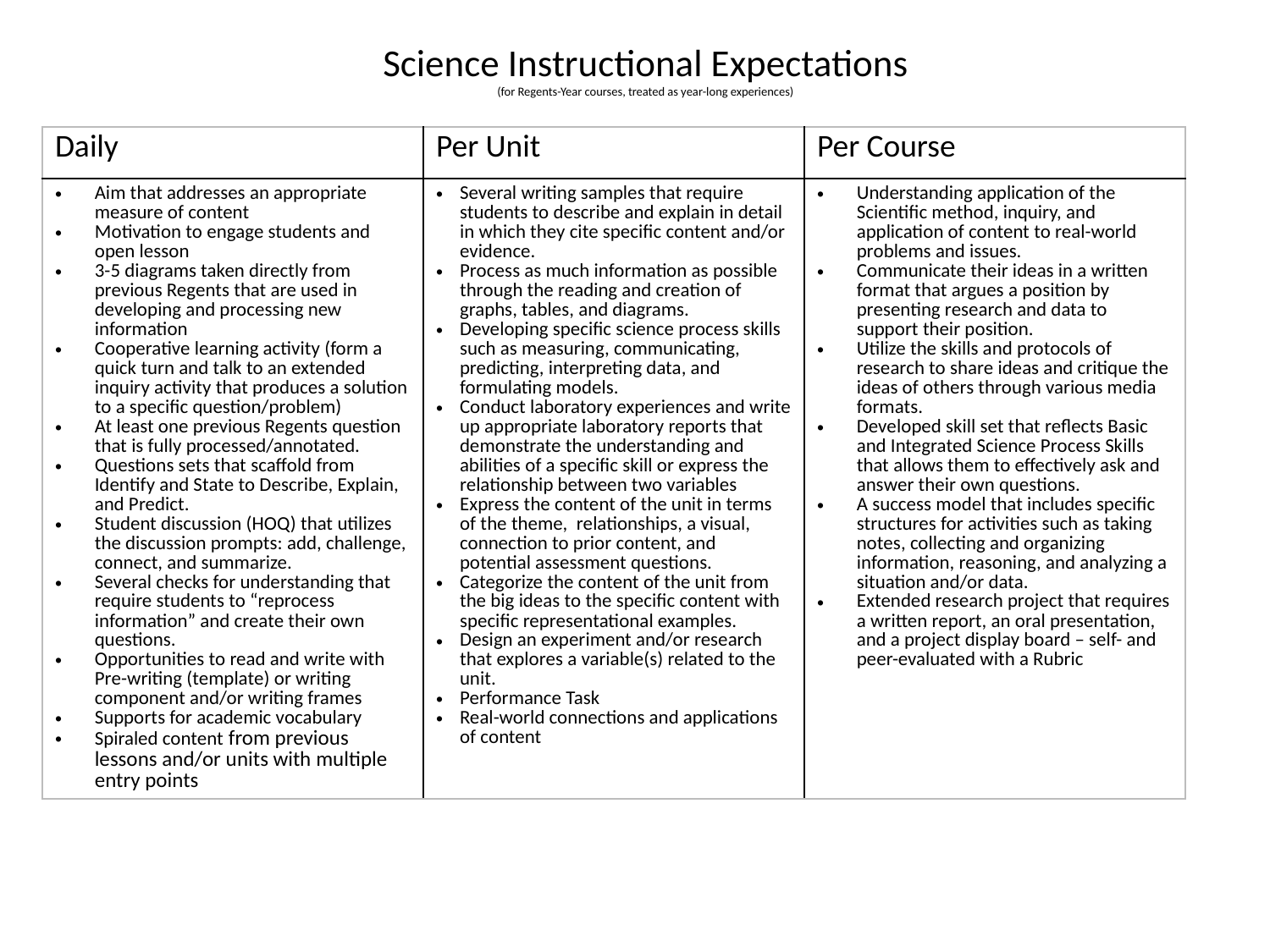

# Science Instructional Expectations (for Regents-Year courses, treated as year-long experiences)
| Daily | Per Unit | Per Course |
| --- | --- | --- |
| Aim that addresses an appropriate measure of content Motivation to engage students and open lesson 3-5 diagrams taken directly from previous Regents that are used in developing and processing new information Cooperative learning activity (form a quick turn and talk to an extended inquiry activity that produces a solution to a specific question/problem) At least one previous Regents question that is fully processed/annotated. Questions sets that scaffold from Identify and State to Describe, Explain, and Predict. Student discussion (HOQ) that utilizes the discussion prompts: add, challenge, connect, and summarize. Several checks for understanding that require students to “reprocess information” and create their own questions. Opportunities to read and write with Pre-writing (template) or writing component and/or writing frames Supports for academic vocabulary Spiraled content from previous lessons and/or units with multiple entry points | Several writing samples that require students to describe and explain in detail in which they cite specific content and/or evidence. Process as much information as possible through the reading and creation of graphs, tables, and diagrams. Developing specific science process skills such as measuring, communicating, predicting, interpreting data, and formulating models. Conduct laboratory experiences and write up appropriate laboratory reports that demonstrate the understanding and abilities of a specific skill or express the relationship between two variables Express the content of the unit in terms of the theme, relationships, a visual, connection to prior content, and potential assessment questions. Categorize the content of the unit from the big ideas to the specific content with specific representational examples. Design an experiment and/or research that explores a variable(s) related to the unit. Performance Task Real-world connections and applications of content | Understanding application of the Scientific method, inquiry, and application of content to real-world problems and issues. Communicate their ideas in a written format that argues a position by presenting research and data to support their position. Utilize the skills and protocols of research to share ideas and critique the ideas of others through various media formats. Developed skill set that reflects Basic and Integrated Science Process Skills that allows them to effectively ask and answer their own questions. A success model that includes specific structures for activities such as taking notes, collecting and organizing information, reasoning, and analyzing a situation and/or data. Extended research project that requires a written report, an oral presentation, and a project display board – self- and peer-evaluated with a Rubric |